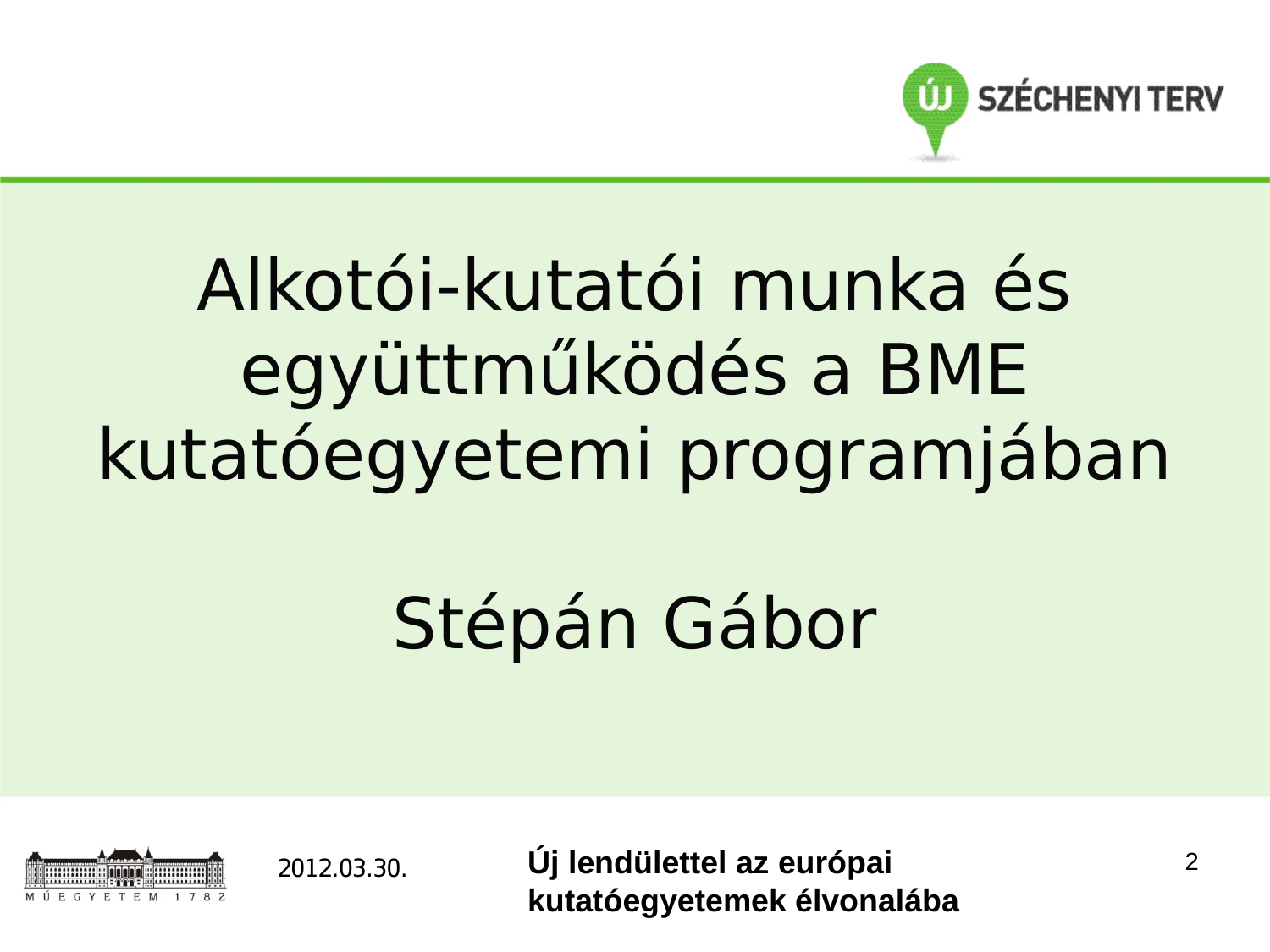

Alkotói-kutatói munka és együttműködés a BME kutatóegyetemi programjában

Stépán Gábor
Új lendülettel az európai
kutatóegyetemek élvonalába
2
2012.03.30.